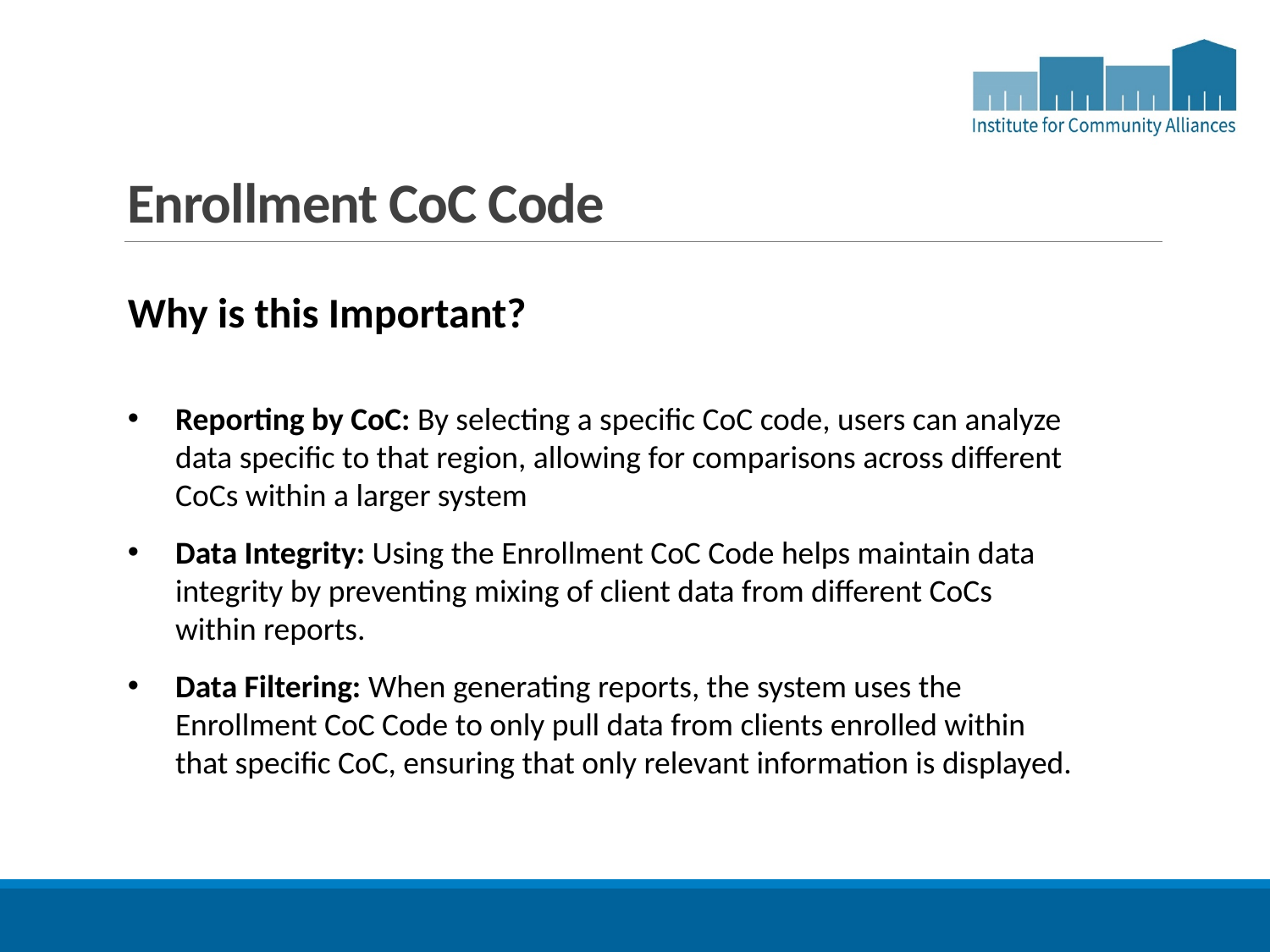

# Enrollment CoC Code
Why is this Important?
Reporting by CoC: By selecting a specific CoC code, users can analyze data specific to that region, allowing for comparisons across different CoCs within a larger system
Data Integrity: Using the Enrollment CoC Code helps maintain data integrity by preventing mixing of client data from different CoCs within reports.
Data Filtering: When generating reports, the system uses the Enrollment CoC Code to only pull data from clients enrolled within that specific CoC, ensuring that only relevant information is displayed.